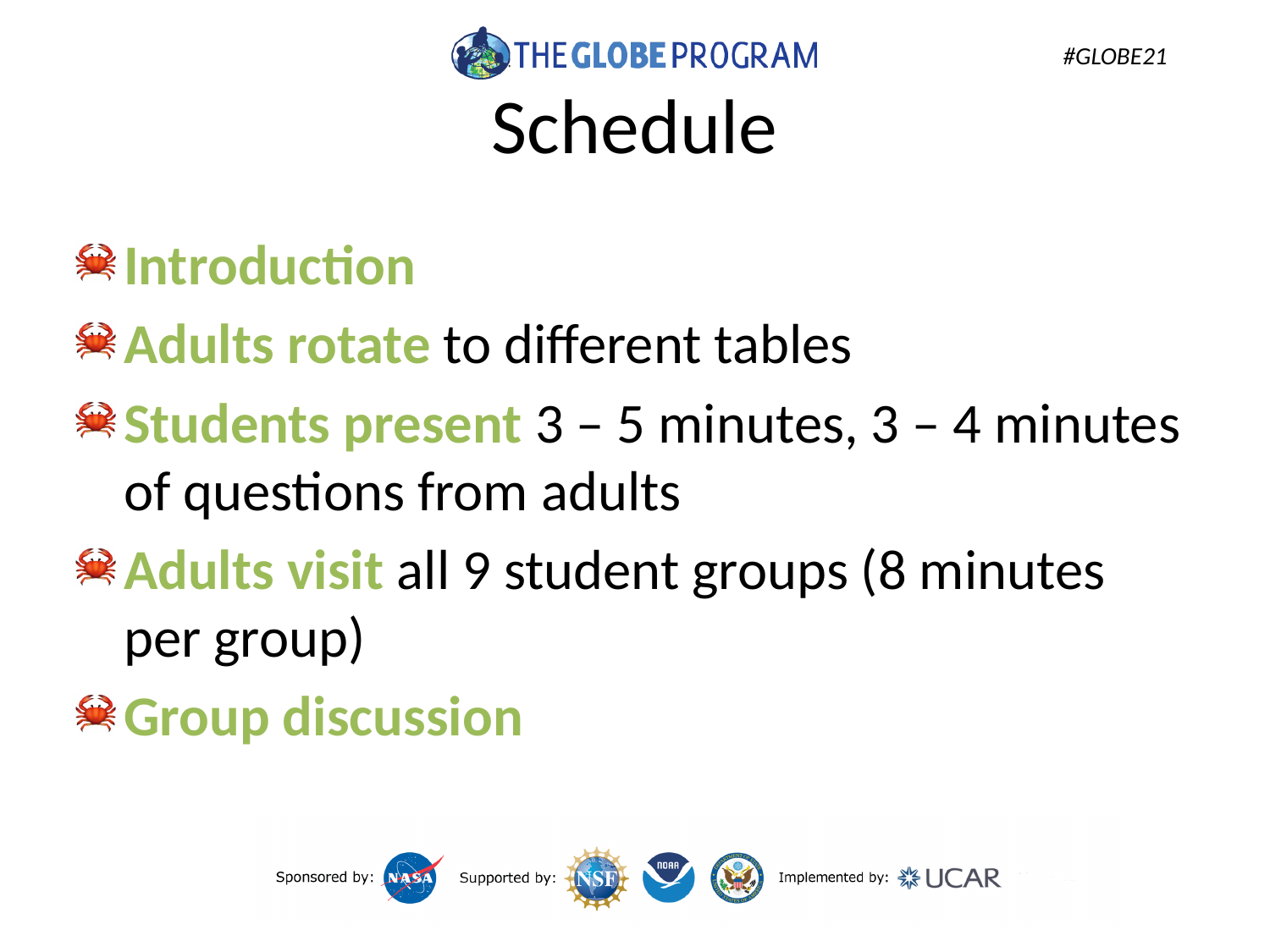

# Schedule
Introduction
Adults rotate to different tables
Students present 3 – 5 minutes, 3 – 4 minutes of questions from adults
Adults visit all 9 student groups (8 minutes per group)
Group discussion